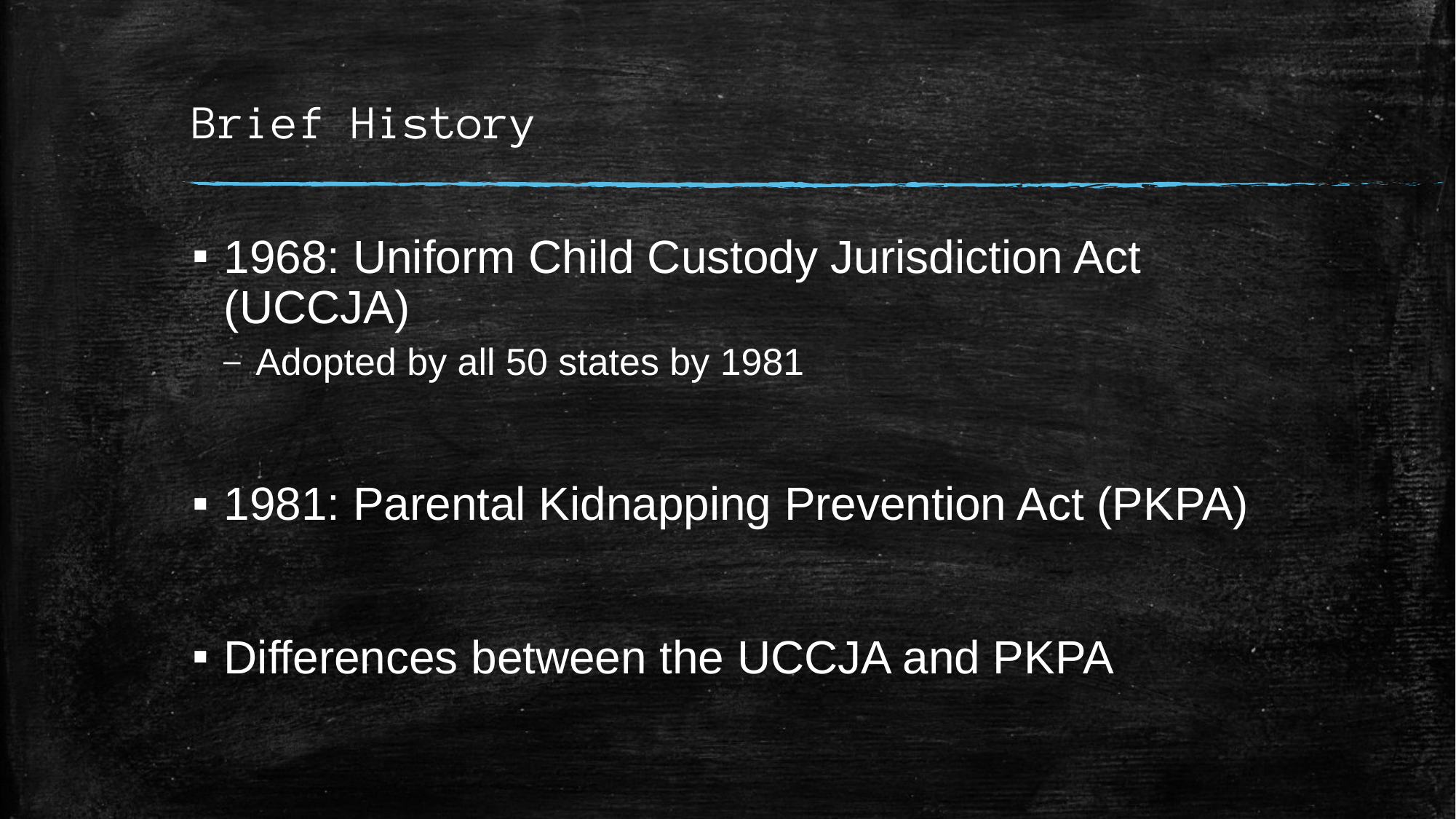

# Brief History
1968: Uniform Child Custody Jurisdiction Act (UCCJA)
Adopted by all 50 states by 1981

1981: Parental Kidnapping Prevention Act (PKPA)

Differences between the UCCJA and PKPA